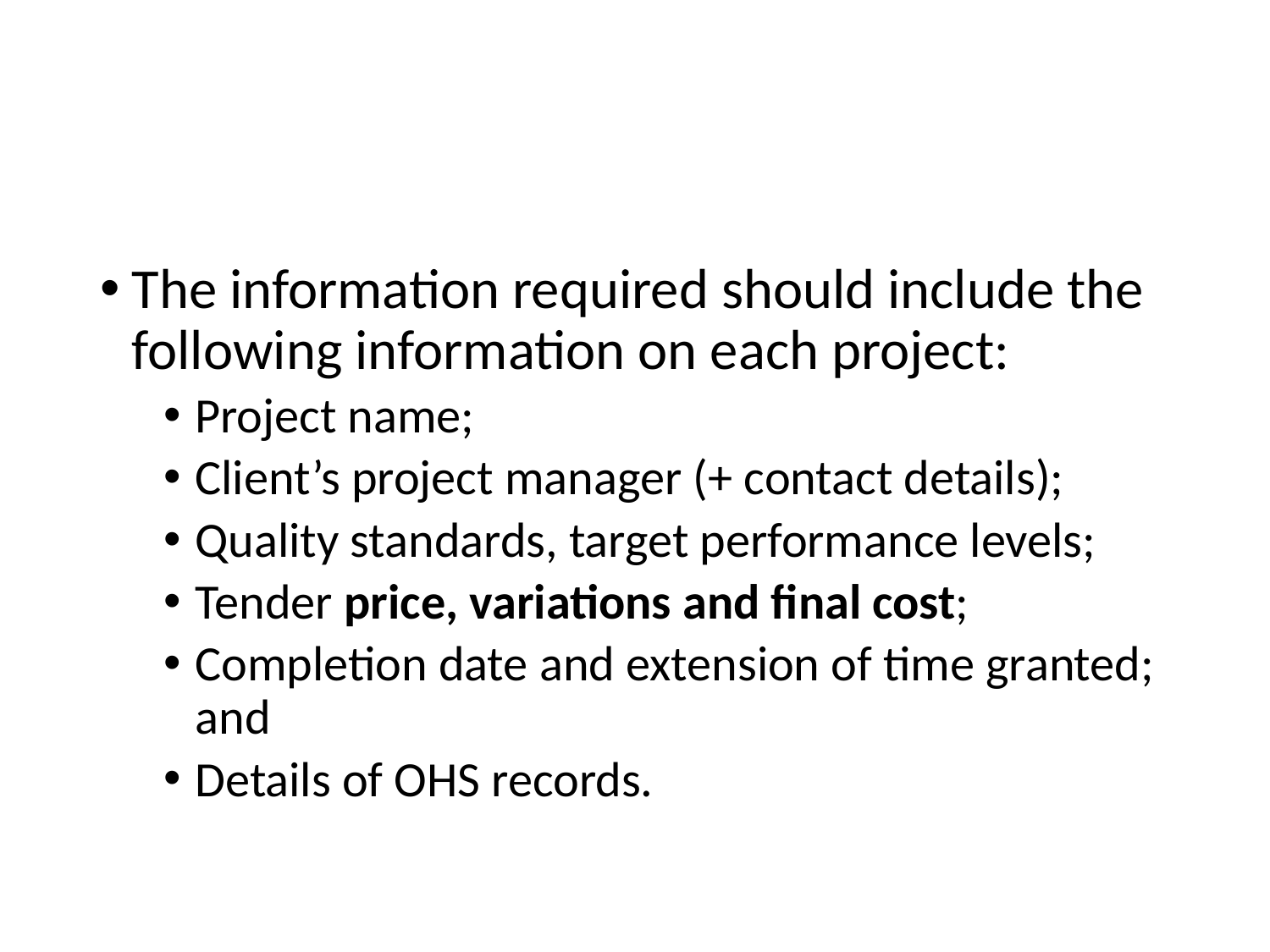

#
The information required should include the following information on each project:
Project name;
Client’s project manager (+ contact details);
Quality standards, target performance levels;
Tender price, variations and final cost;
Completion date and extension of time granted; and
Details of OHS records.